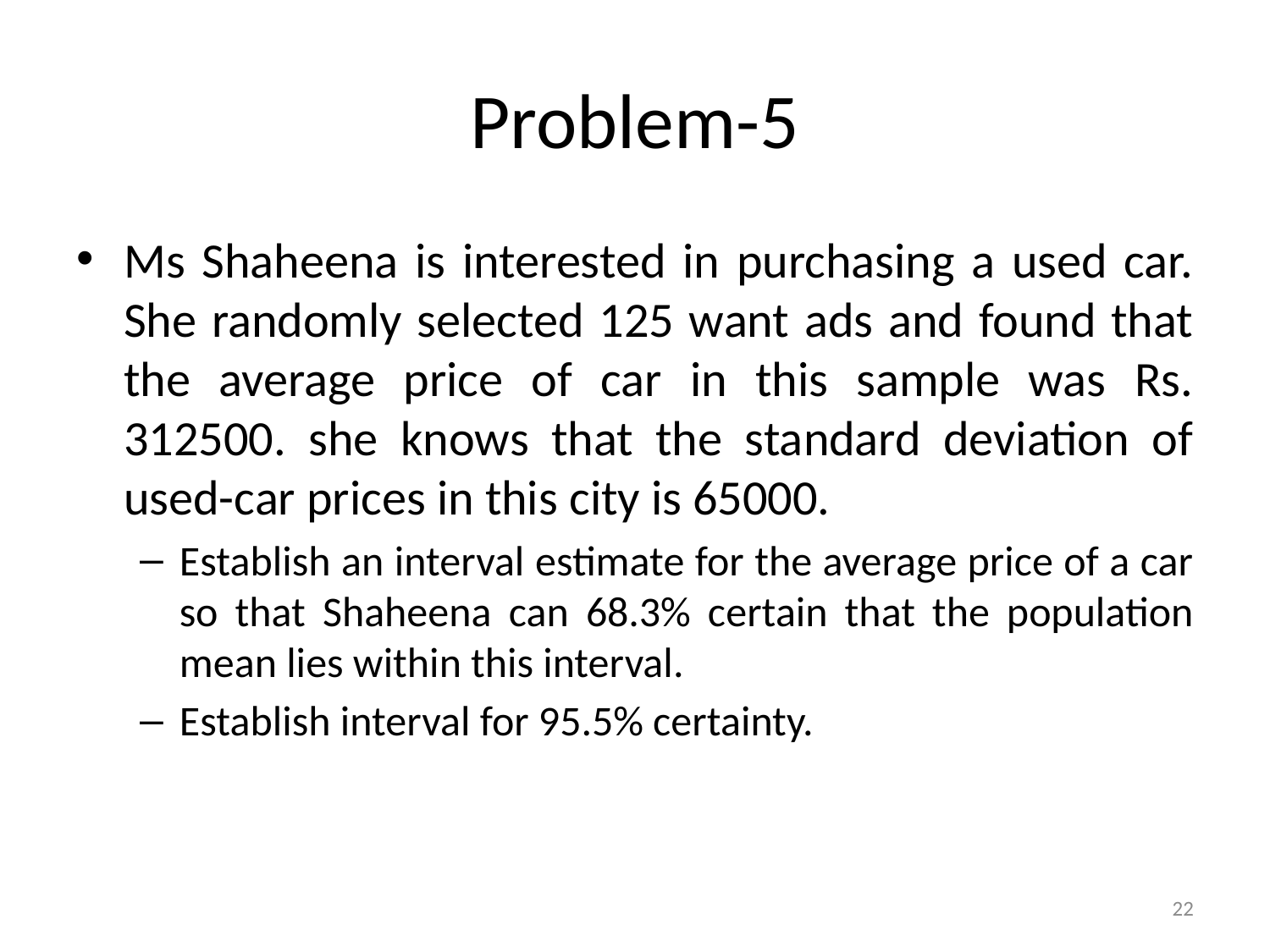

# Problem-5
Ms Shaheena is interested in purchasing a used car. She randomly selected 125 want ads and found that the average price of car in this sample was Rs. 312500. she knows that the standard deviation of used-car prices in this city is 65000.
Establish an interval estimate for the average price of a car so that Shaheena can 68.3% certain that the population mean lies within this interval.
Establish interval for 95.5% certainty.
22